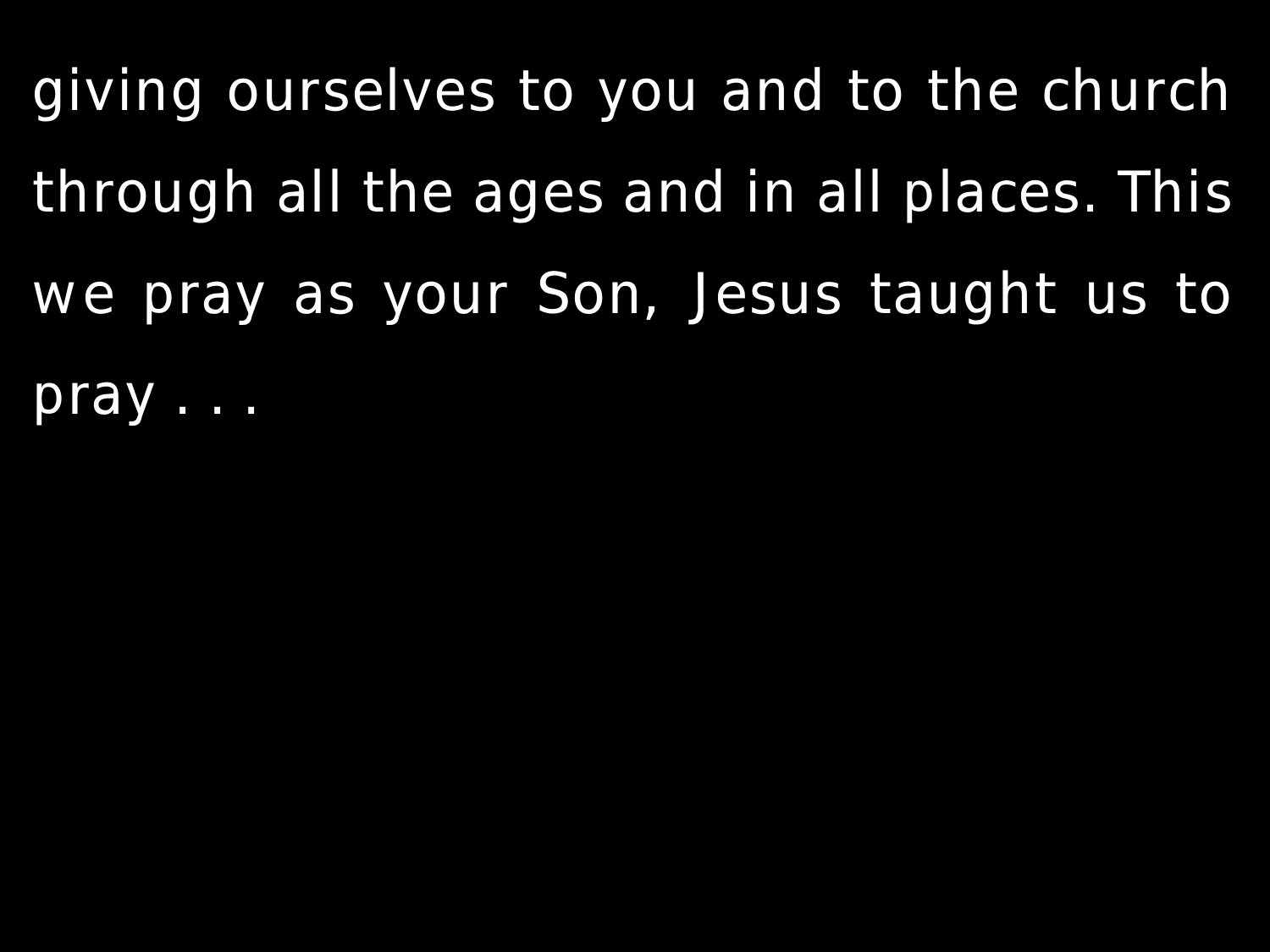

giving ourselves to you and to the church through all the ages and in all places. This we pray as your Son, Jesus taught us to pray . . .